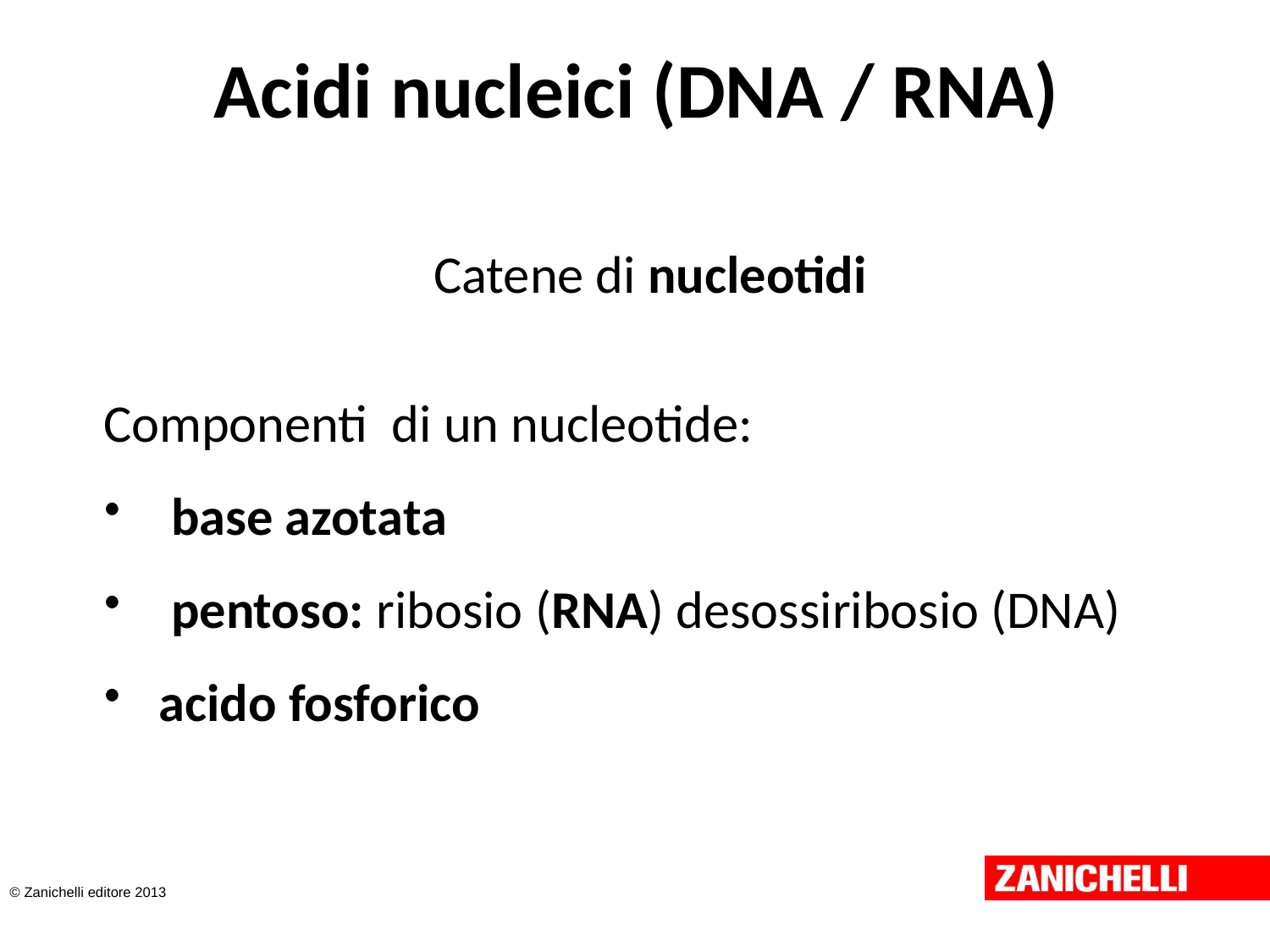

# Acidi nucleici (DNA / RNA)
Catene di nucleotidi

Componenti  di un nucleotide:
 base azotata
 pentoso: ribosio (RNA) desossiribosio (DNA)
acido fosforico